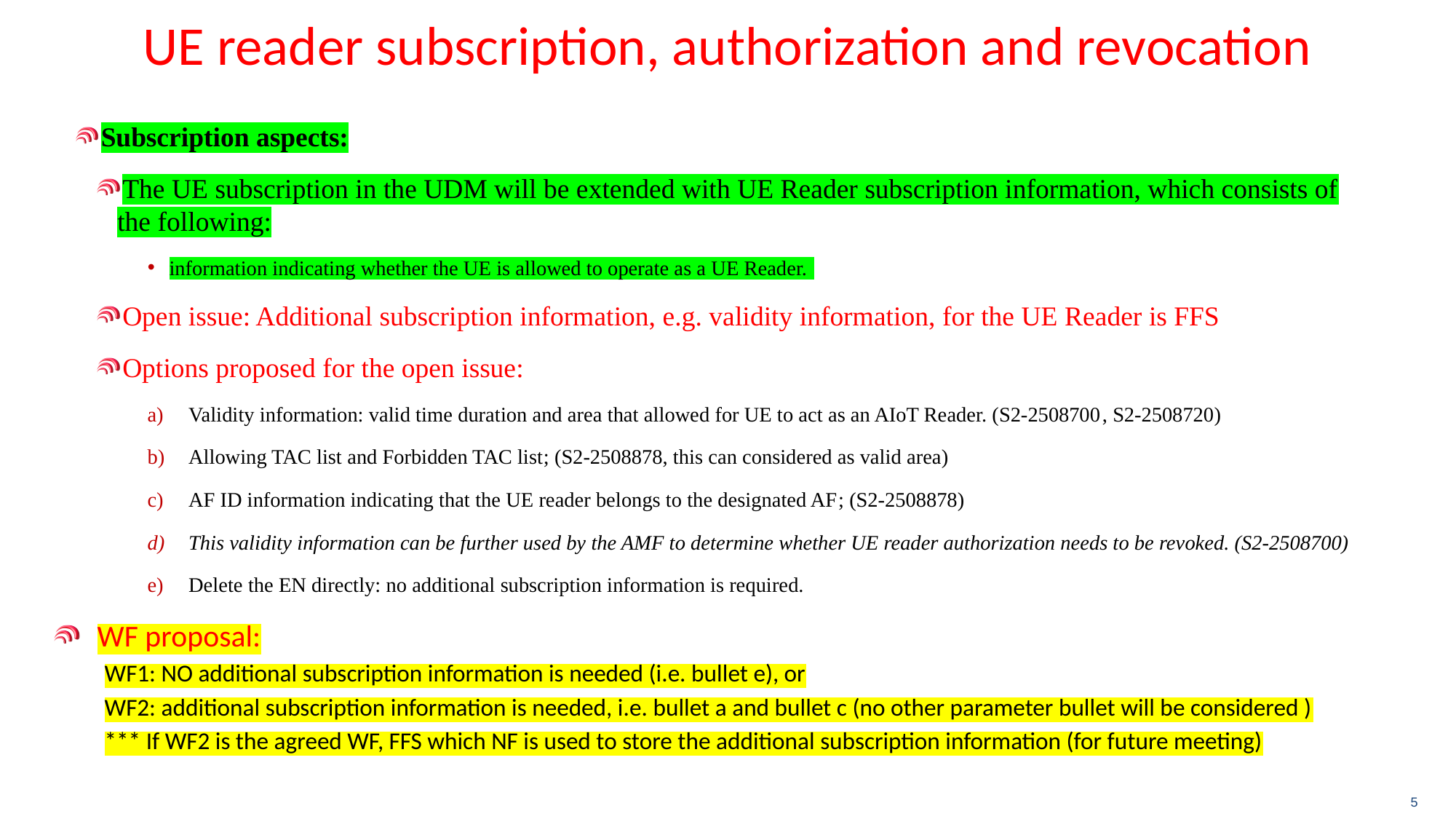

# UE reader subscription, authorization and revocation
Subscription aspects:
The UE subscription in the UDM will be extended with UE Reader subscription information, which consists of the following:
information indicating whether the UE is allowed to operate as a UE Reader.
Open issue: Additional subscription information, e.g. validity information, for the UE Reader is FFS
Options proposed for the open issue:
Validity information: valid time duration and area that allowed for UE to act as an AIoT Reader. (S2-2508700, S2-2508720)
Allowing TAC list and Forbidden TAC list; (S2-2508878, this can considered as valid area)
AF ID information indicating that the UE reader belongs to the designated AF; (S2-2508878)
This validity information can be further used by the AMF to determine whether UE reader authorization needs to be revoked. (S2-2508700)
Delete the EN directly: no additional subscription information is required.
WF proposal:
WF1: NO additional subscription information is needed (i.e. bullet e), or
WF2: additional subscription information is needed, i.e. bullet a and bullet c (no other parameter bullet will be considered )
*** If WF2 is the agreed WF, FFS which NF is used to store the additional subscription information (for future meeting)